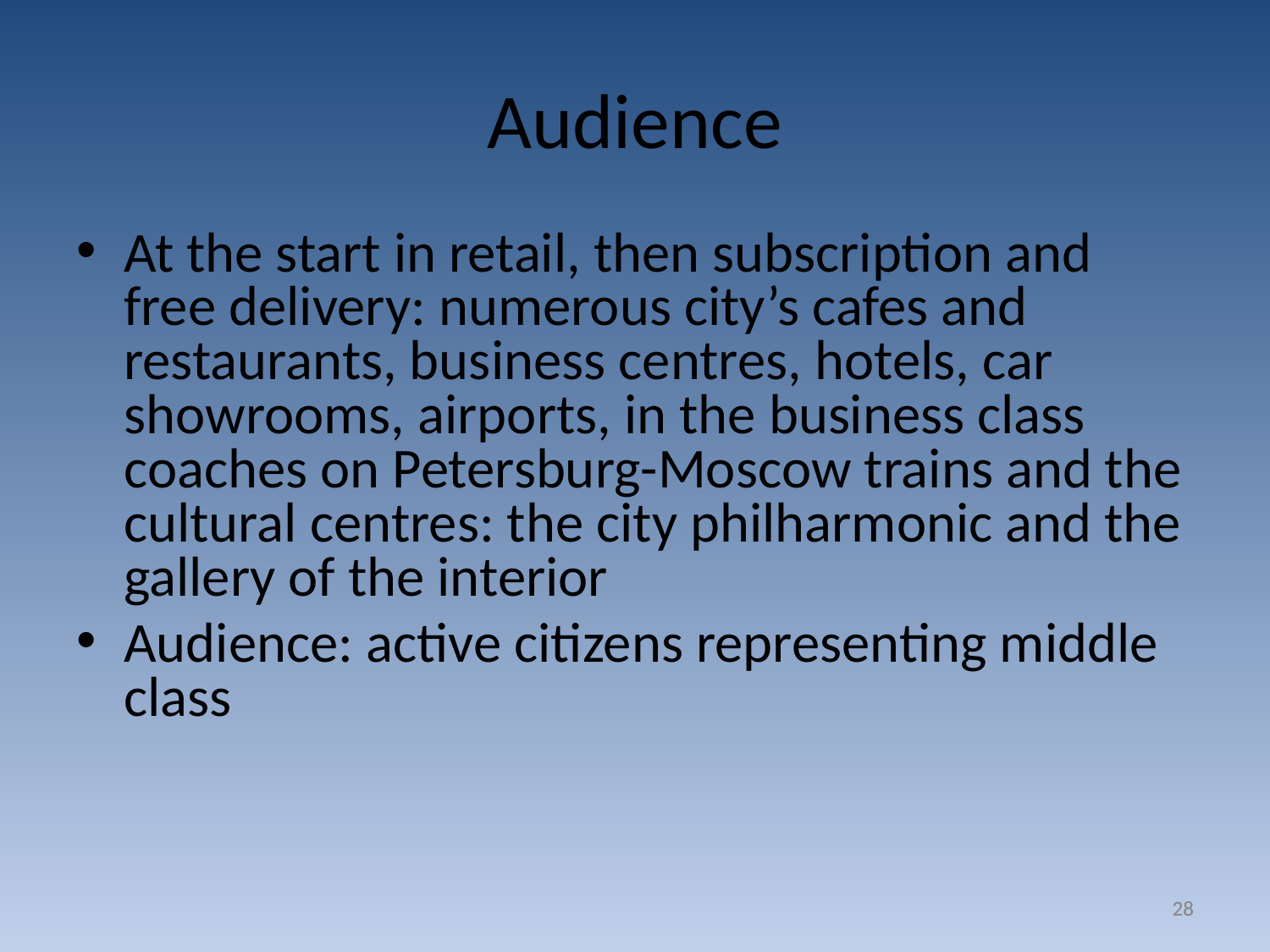

# Audience
At the start in retail, then subscription and free delivery: numerous city’s cafes and restaurants, business centres, hotels, car showrooms, airports, in the business class coaches on Petersburg-Moscow trains and the cultural centres: the city philharmonic and the gallery of the interior
Audience: active citizens representing middle class

28
28